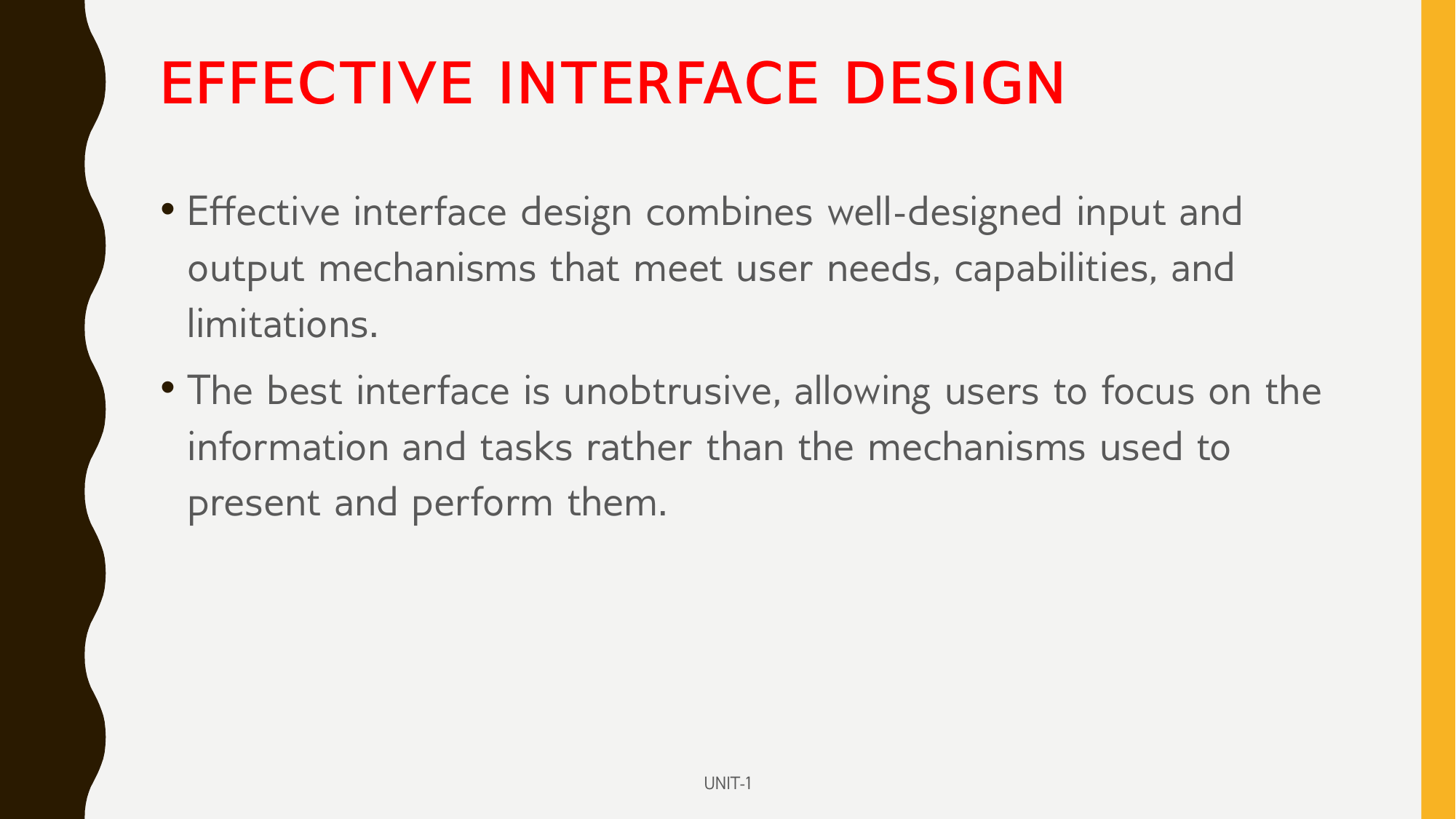

# Effective Interface Design
Effective interface design combines well-designed input and output mechanisms that meet user needs, capabilities, and limitations.
The best interface is unobtrusive, allowing users to focus on the information and tasks rather than the mechanisms used to present and perform them.

UNIT-1